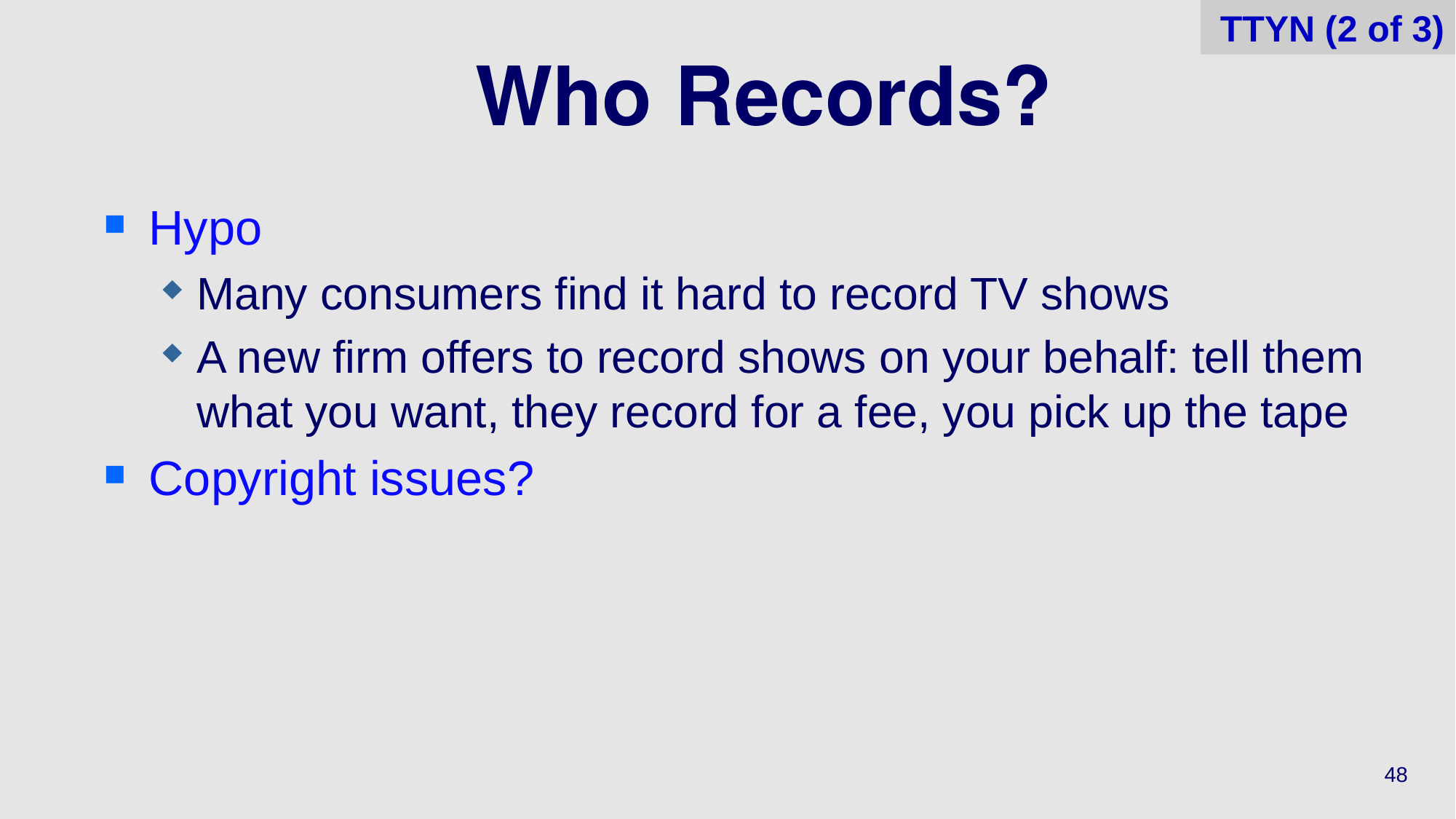

48
TTYN (2 of 3)
# Who Records?
Hypo
Many consumers find it hard to record TV shows
A new firm offers to record shows on your behalf: tell them what you want, they record for a fee, you pick up the tape
Copyright issues?